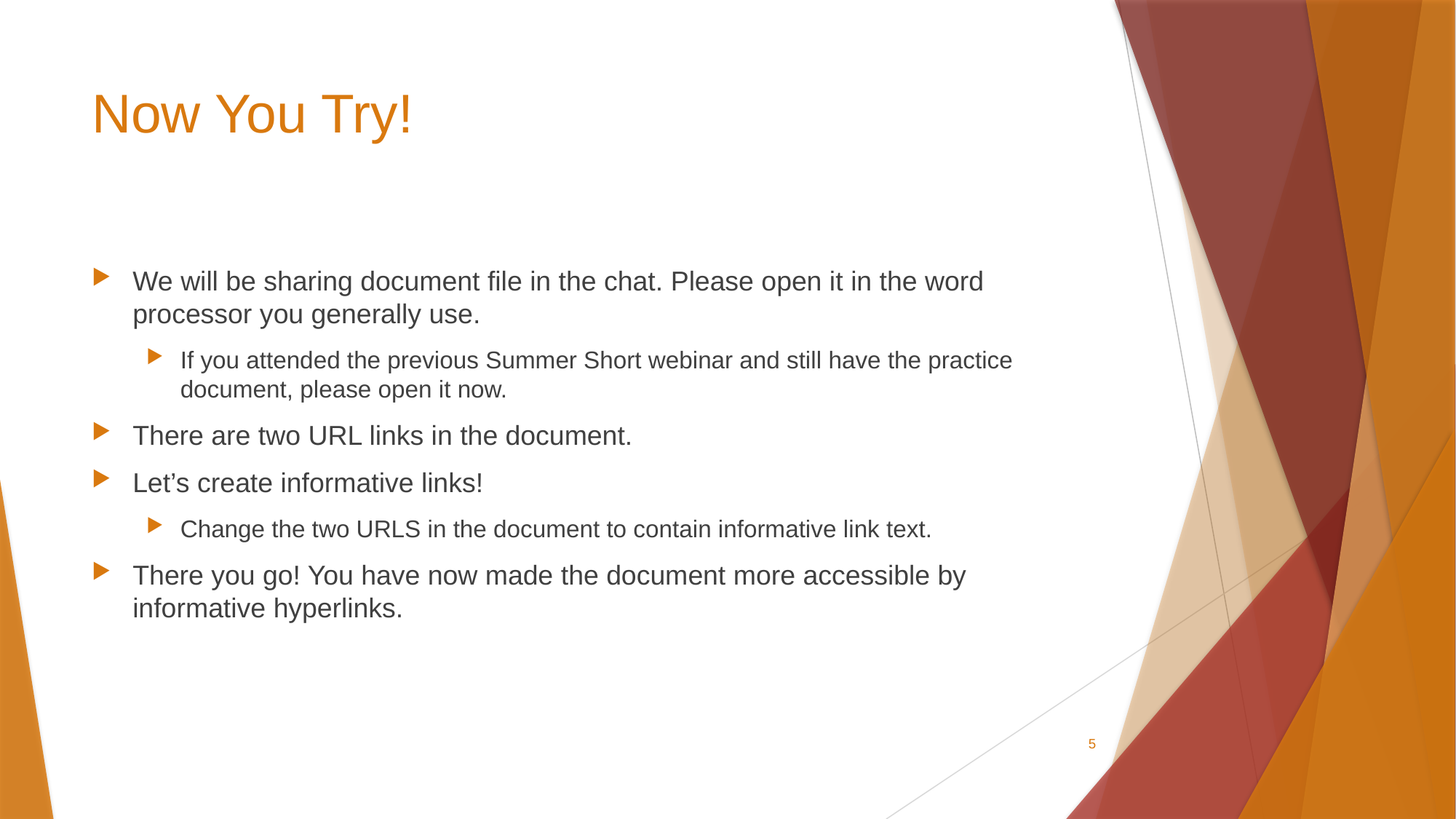

# Now You Try!
We will be sharing document file in the chat. Please open it in the word processor you generally use.
If you attended the previous Summer Short webinar and still have the practice document, please open it now.
There are two URL links in the document.
Let’s create informative links!
Change the two URLS in the document to contain informative link text.
There you go! You have now made the document more accessible by informative hyperlinks.
5